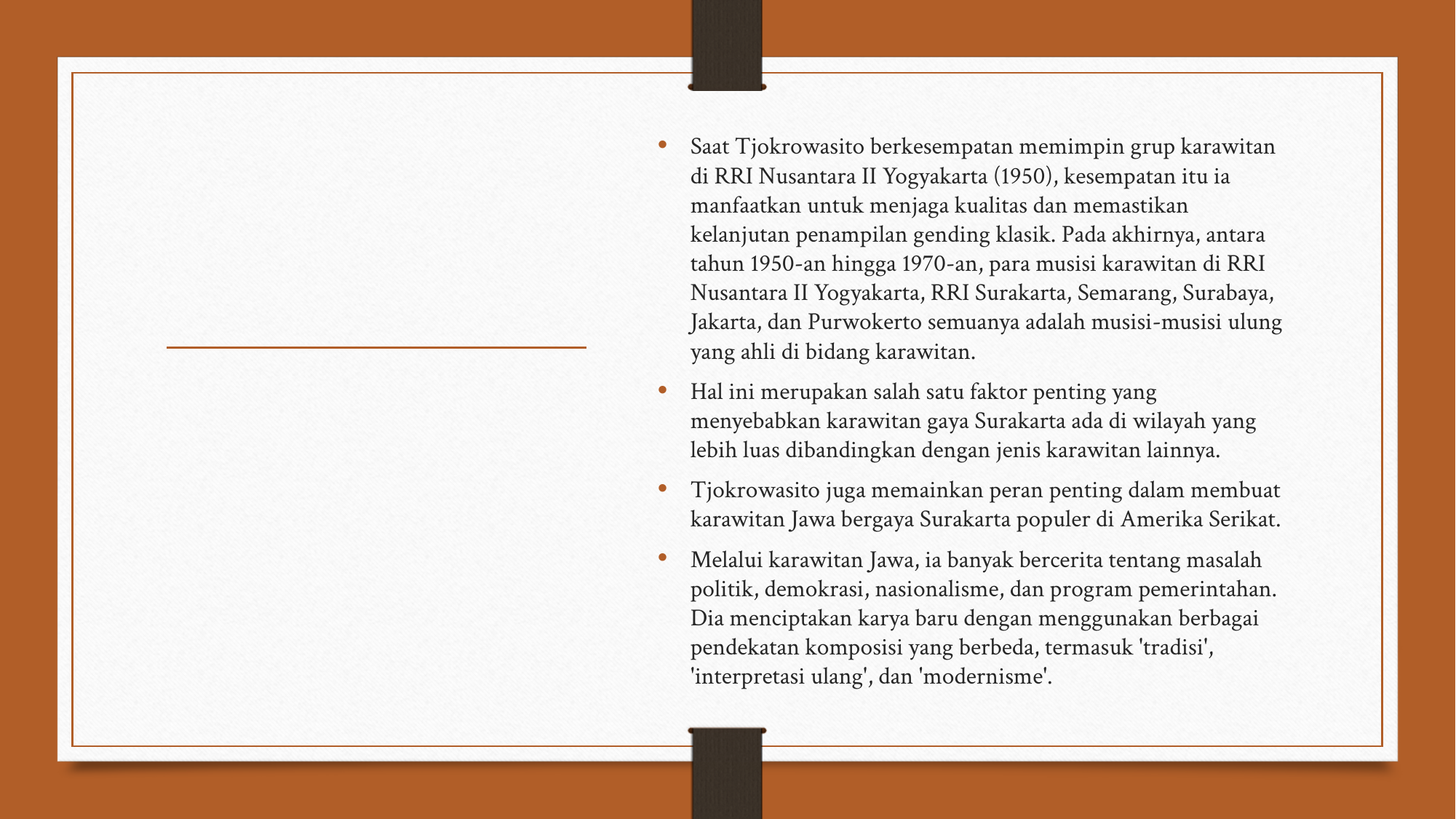

Saat Tjokrowasito berkesempatan memimpin grup karawitan di RRI Nusantara II Yogyakarta (1950), kesempatan itu ia manfaatkan untuk menjaga kualitas dan memastikan kelanjutan penampilan gending klasik. Pada akhirnya, antara tahun 1950-an hingga 1970-an, para musisi karawitan di RRI Nusantara II Yogyakarta, RRI Surakarta, Semarang, Surabaya, Jakarta, dan Purwokerto semuanya adalah musisi-musisi ulung yang ahli di bidang karawitan.
Hal ini merupakan salah satu faktor penting yang menyebabkan karawitan gaya Surakarta ada di wilayah yang lebih luas dibandingkan dengan jenis karawitan lainnya.
Tjokrowasito juga memainkan peran penting dalam membuat karawitan Jawa bergaya Surakarta populer di Amerika Serikat.
Melalui karawitan Jawa, ia banyak bercerita tentang masalah politik, demokrasi, nasionalisme, dan program pemerintahan. Dia menciptakan karya baru dengan menggunakan berbagai pendekatan komposisi yang berbeda, termasuk 'tradisi', 'interpretasi ulang', dan 'modernisme'.
#